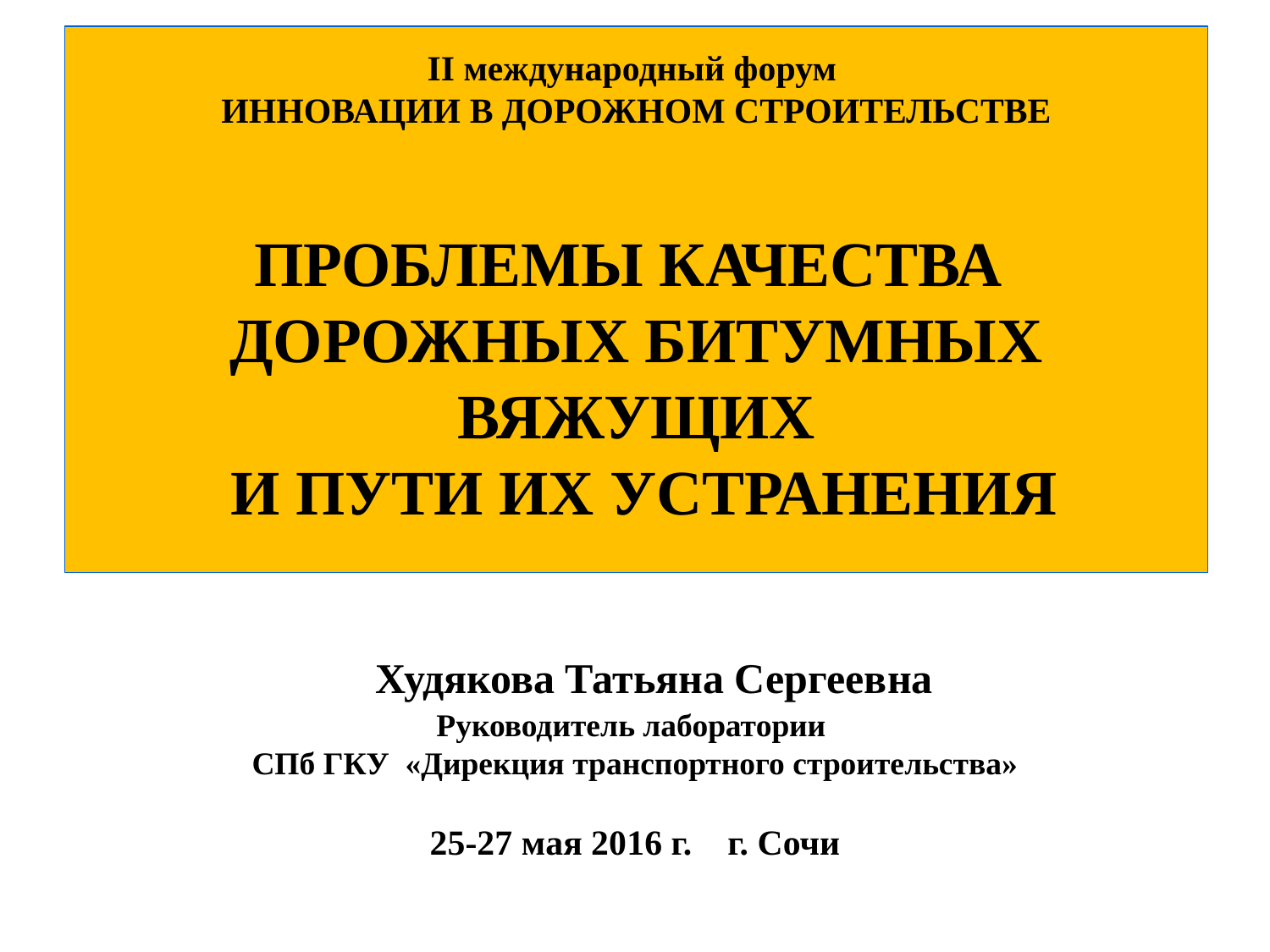

# II международный форум ИННОВАЦИИ В ДОРОЖНОМ СТРОИТЕЛЬСТВЕ ПРОБЛЕМЫ КАЧЕСТВА ДОРОЖНЫХ БИТУМНЫХ ВЯЖУЩИХ И ПУТИ ИХ УСТРАНЕНИЯ

   Худякова Татьяна Сергеевна
Руководитель лаборатории
СПб ГКУ  «Дирекция транспортного строительства»

25-27 мая 2016 г.    г. Сочи